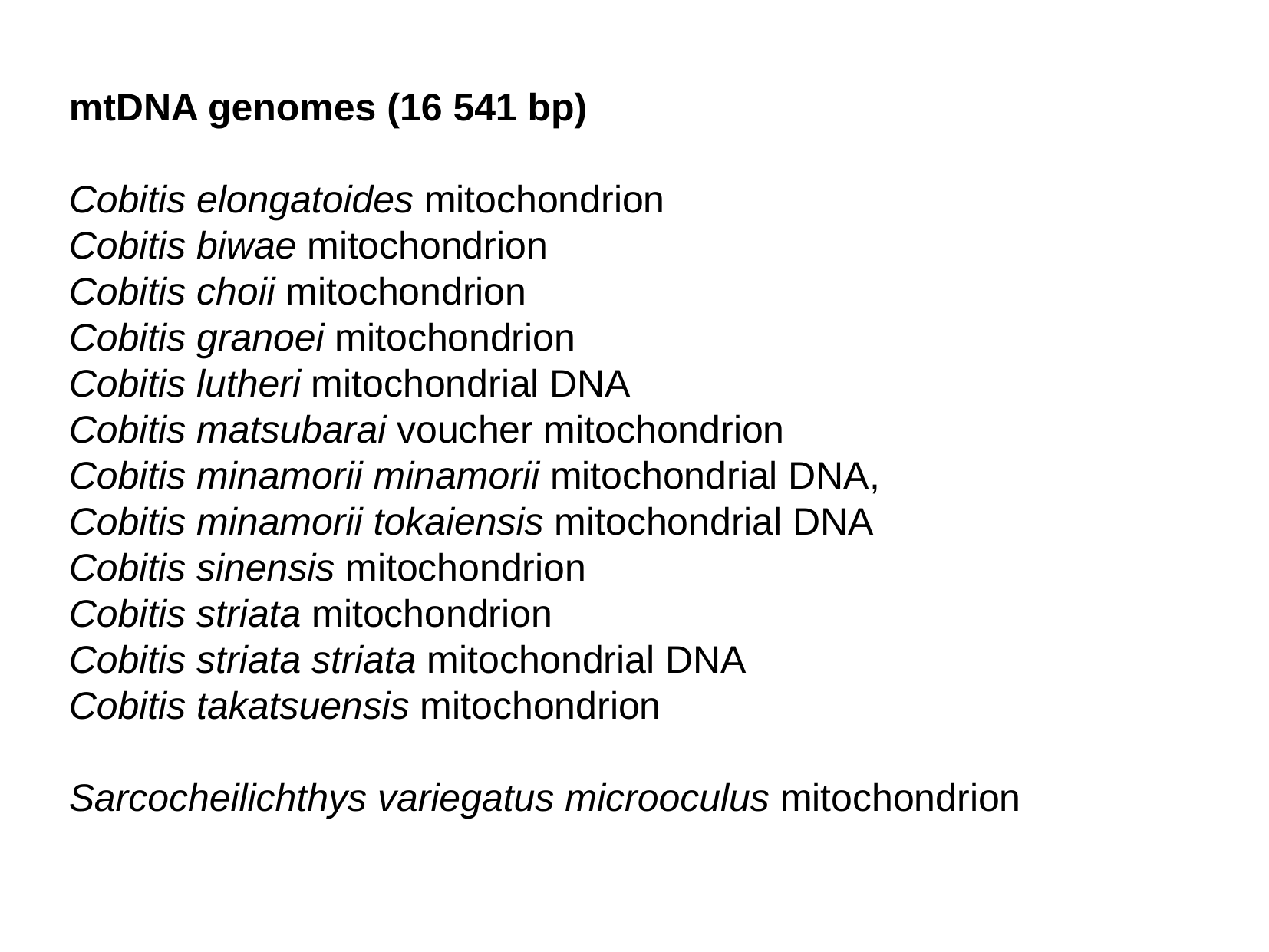

mtDNA genomes (16 541 bp)

Cobitis elongatoides mitochondrion
Cobitis biwae mitochondrion
Cobitis choii mitochondrion
Cobitis granoei mitochondrion
Cobitis lutheri mitochondrial DNA
Cobitis matsubarai voucher mitochondrion
Cobitis minamorii minamorii mitochondrial DNA,
Cobitis minamorii tokaiensis mitochondrial DNA
Cobitis sinensis mitochondrion
Cobitis striata mitochondrion
Cobitis striata striata mitochondrial DNA
Cobitis takatsuensis mitochondrion

Sarcocheilichthys variegatus microoculus mitochondrion